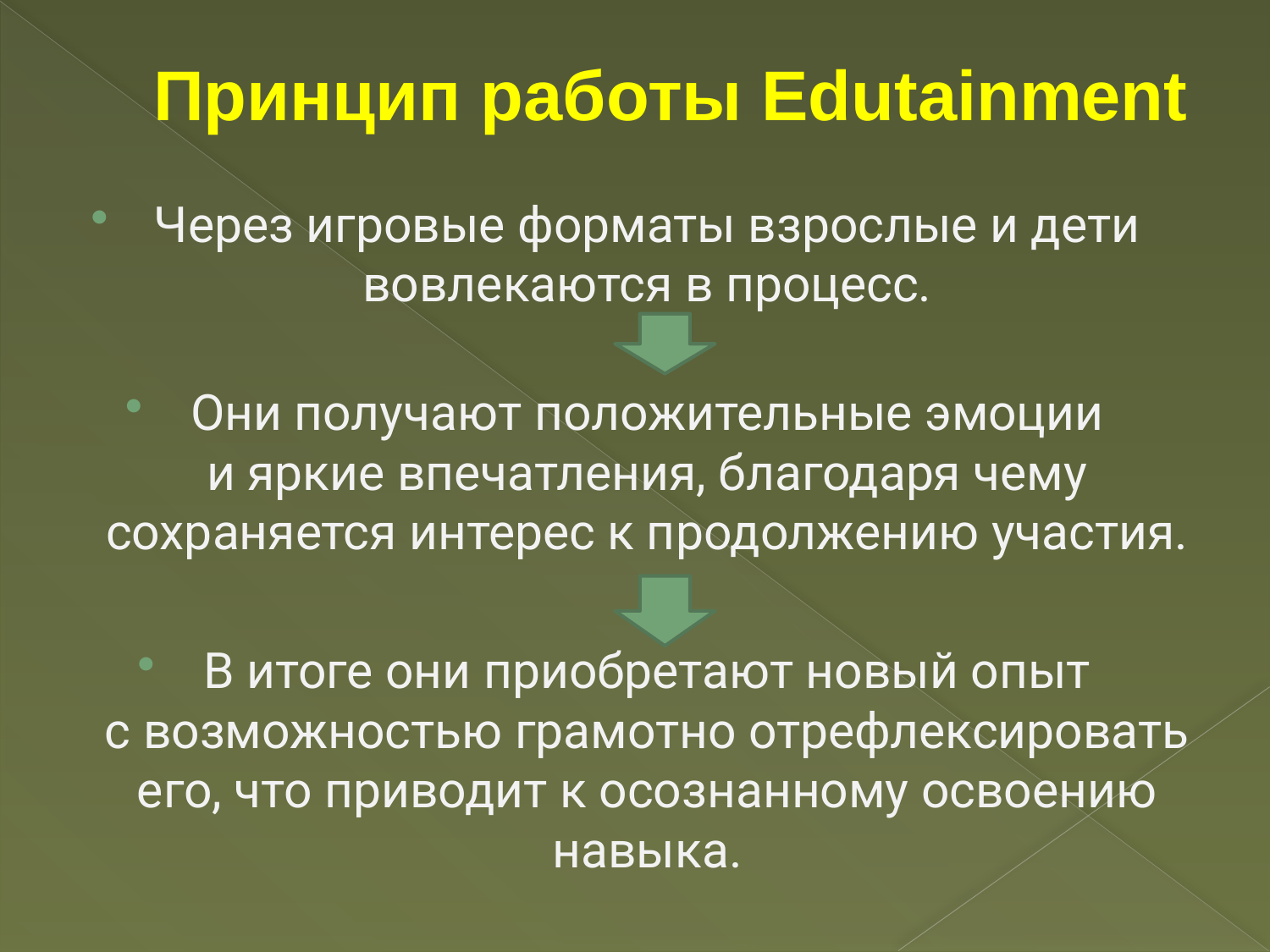

# Принцип работы Edutainment
Через игровые форматы взрослые и дети вовлекаются в процесс.
Они получают положительные эмоции и яркие впечатления, благодаря чему сохраняется интерес к продолжению участия.

В итоге они приобретают новый опыт с возможностью грамотно отрефлексировать его, что приводит к осознанному освоению навыка.